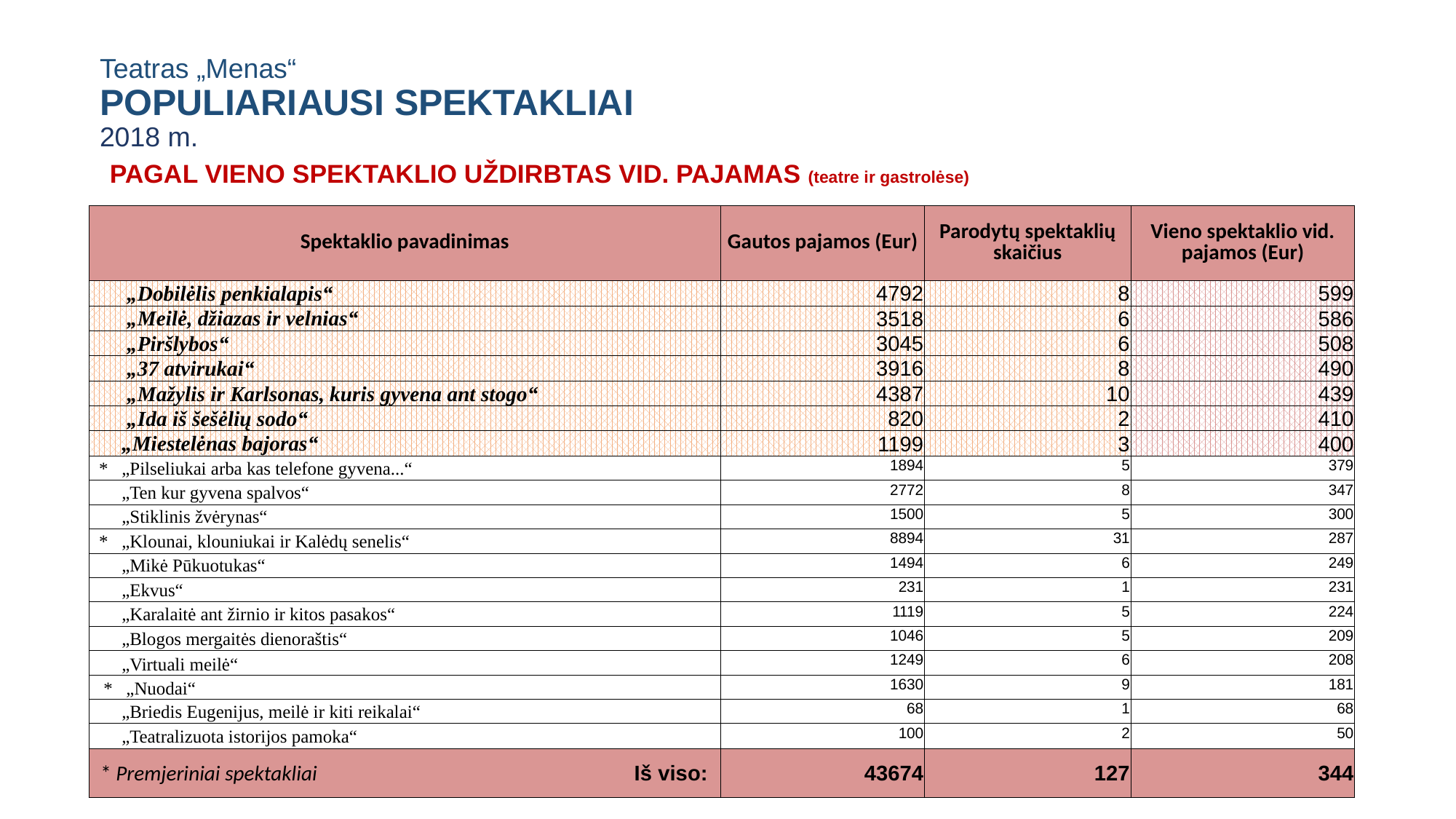

# Teatras „Menas“ POPULIARIAUSI SPEKTAKLIAI 2018 m.
PAGAL VIENO SPEKTAKLIO UŽDIRBTAS VID. PAJAMAS (teatre ir gastrolėse)
| Spektaklio pavadinimas | Gautos pajamos (Eur) | Parodytų spektaklių skaičius | Vieno spektaklio vid. pajamos (Eur) |
| --- | --- | --- | --- |
| „Dobilėlis penkialapis“ | 4792 | 8 | 599 |
| „Meilė, džiazas ir velnias“ | 3518 | 6 | 586 |
| „Piršlybos“ | 3045 | 6 | 508 |
| „37 atvirukai“ | 3916 | 8 | 490 |
| „Mažylis ir Karlsonas, kuris gyvena ant stogo“ | 4387 | 10 | 439 |
| „Ida iš šešėlių sodo“ | 820 | 2 | 410 |
| „Miestelėnas bajoras“ | 1199 | 3 | 400 |
| \* „Pilseliukai arba kas telefone gyvena...“ | 1894 | 5 | 379 |
| „Ten kur gyvena spalvos“ | 2772 | 8 | 347 |
| „Stiklinis žvėrynas“ | 1500 | 5 | 300 |
| \* „Klounai, klouniukai ir Kalėdų senelis“ | 8894 | 31 | 287 |
| „Mikė Pūkuotukas“ | 1494 | 6 | 249 |
| „Ekvus“ | 231 | 1 | 231 |
| „Karalaitė ant žirnio ir kitos pasakos“ | 1119 | 5 | 224 |
| „Blogos mergaitės dienoraštis“ | 1046 | 5 | 209 |
| „Virtuali meilė“ | 1249 | 6 | 208 |
| \* „Nuodai“ | 1630 | 9 | 181 |
| „Briedis Eugenijus, meilė ir kiti reikalai“ | 68 | 1 | 68 |
| „Teatralizuota istorijos pamoka“ | 100 | 2 | 50 |
| \* Premjeriniai spektakliai  Iš viso: | 43674 | 127 | 344 |